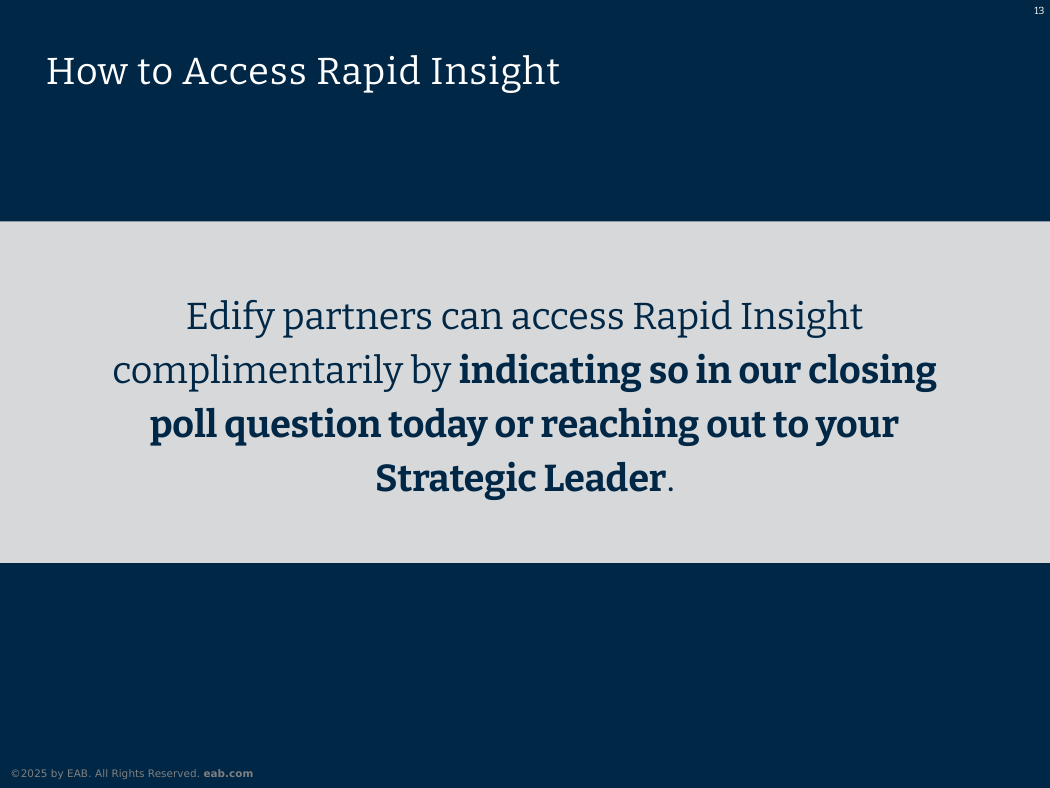

# How to Access Rapid Insight

Edify partners can access Rapid Insight complimentarily by indicating so in our closing poll question today or reaching out to your Strategic Leader.